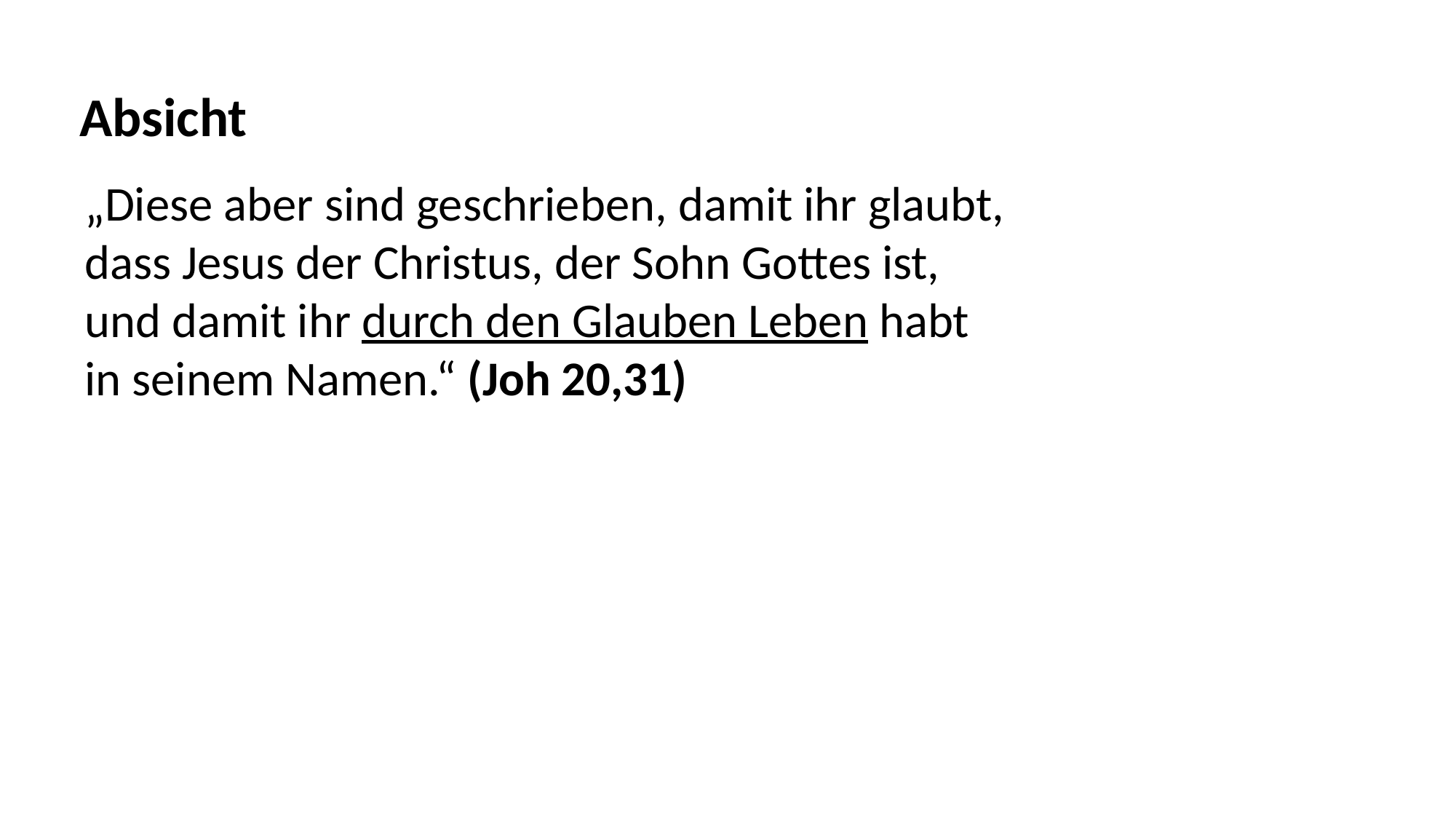

Absicht
„Diese aber sind geschrieben, damit ihr glaubt,
dass Jesus der Christus, der Sohn Gottes ist,
und damit ihr durch den Glauben Leben habt
in seinem Namen.“ (Joh 20,31)